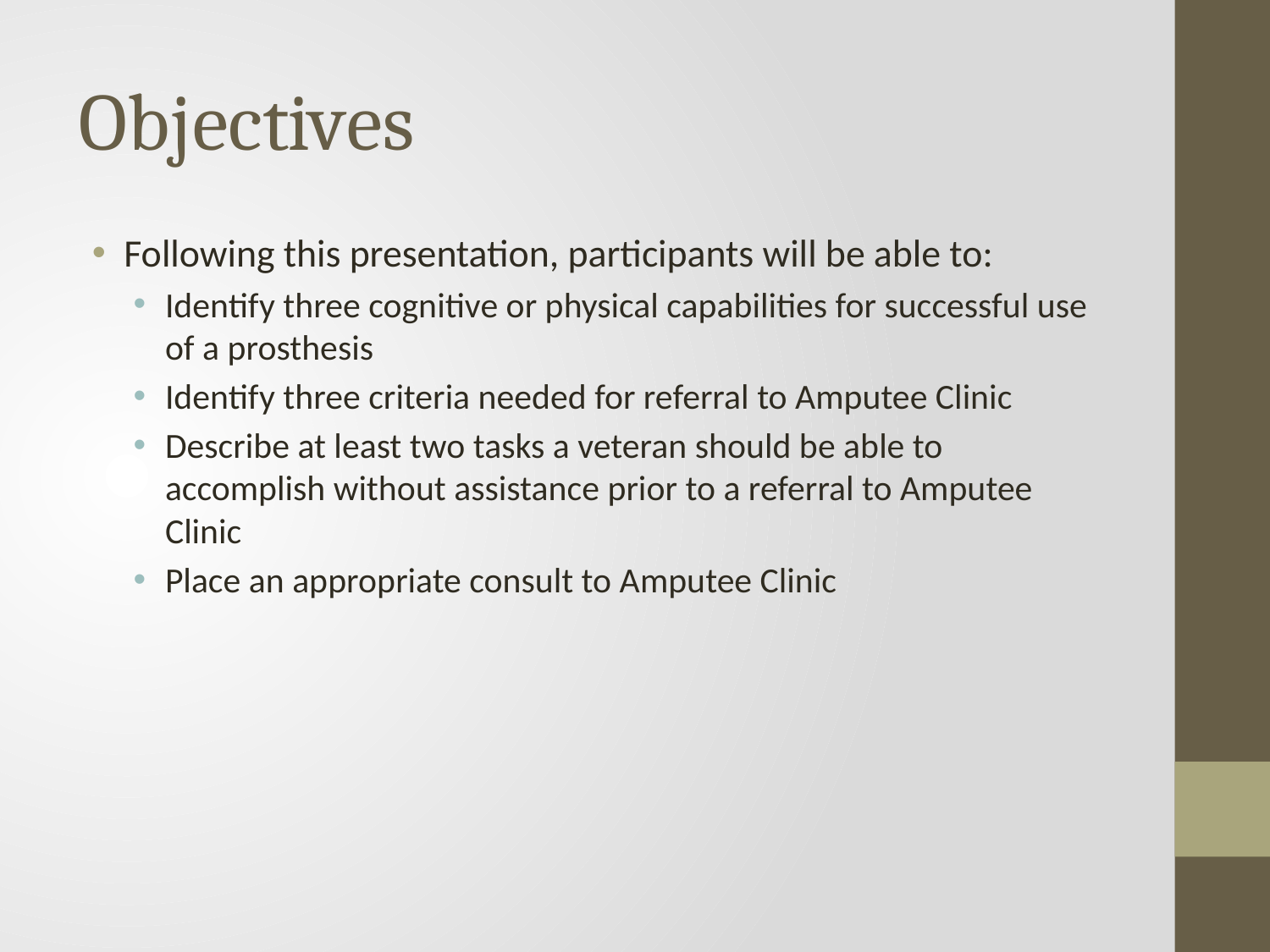

# Objectives
Following this presentation, participants will be able to:
Identify three cognitive or physical capabilities for successful use of a prosthesis
Identify three criteria needed for referral to Amputee Clinic
Describe at least two tasks a veteran should be able to accomplish without assistance prior to a referral to Amputee Clinic
Place an appropriate consult to Amputee Clinic